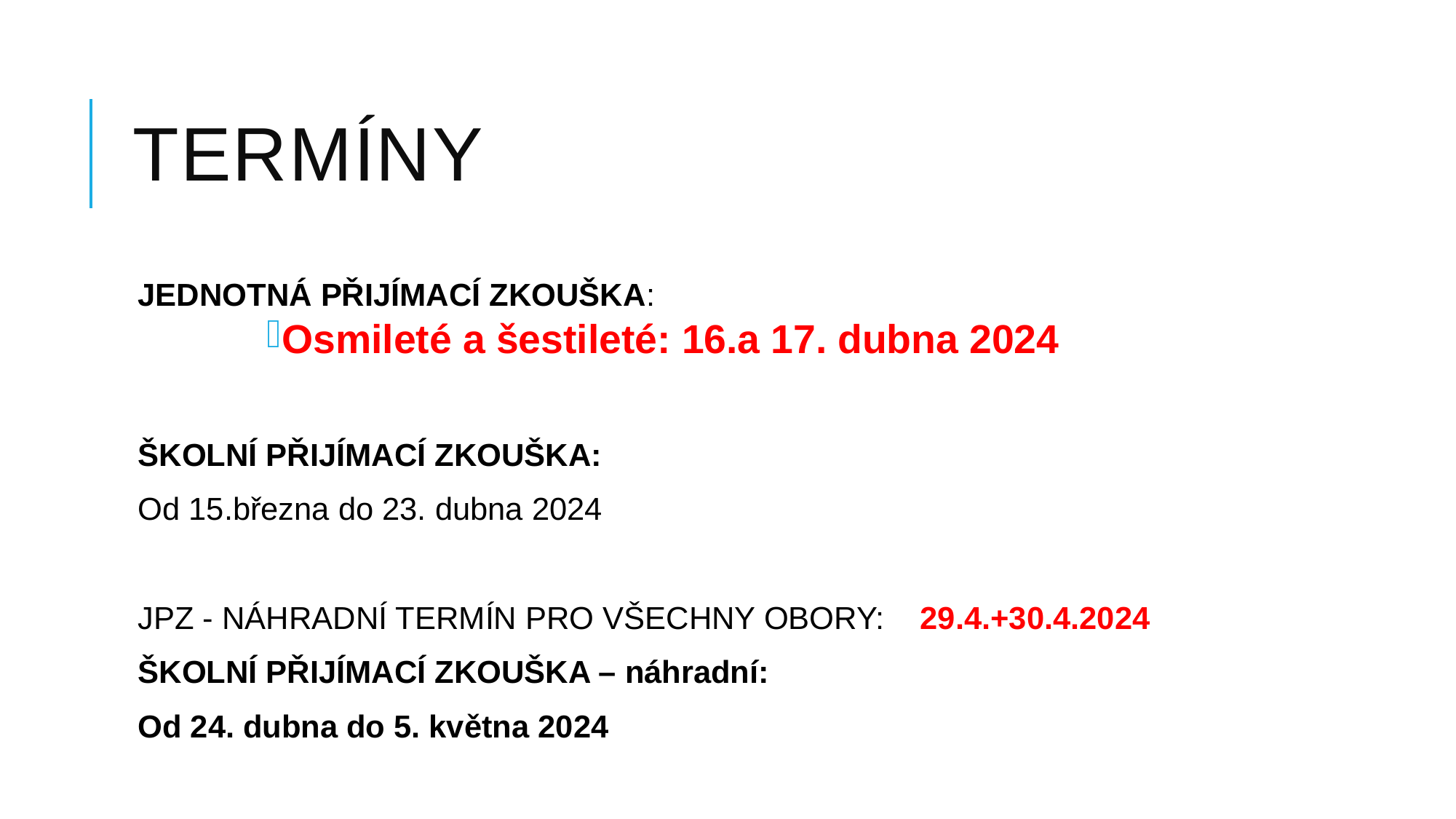

# TERMÍNY
JEDNOTNÁ PŘIJÍMACÍ ZKOUŠKA:
Osmileté a šestileté: 16.a 17. dubna 2024

ŠKOLNÍ PŘIJÍMACÍ ZKOUŠKA:
Od 15.března do 23. dubna 2024

JPZ - NÁHRADNÍ TERMÍN PRO VŠECHNY OBORY:    29.4.+30.4.2024
ŠKOLNÍ PŘIJÍMACÍ ZKOUŠKA – náhradní:
Od 24. dubna do 5. května 2024